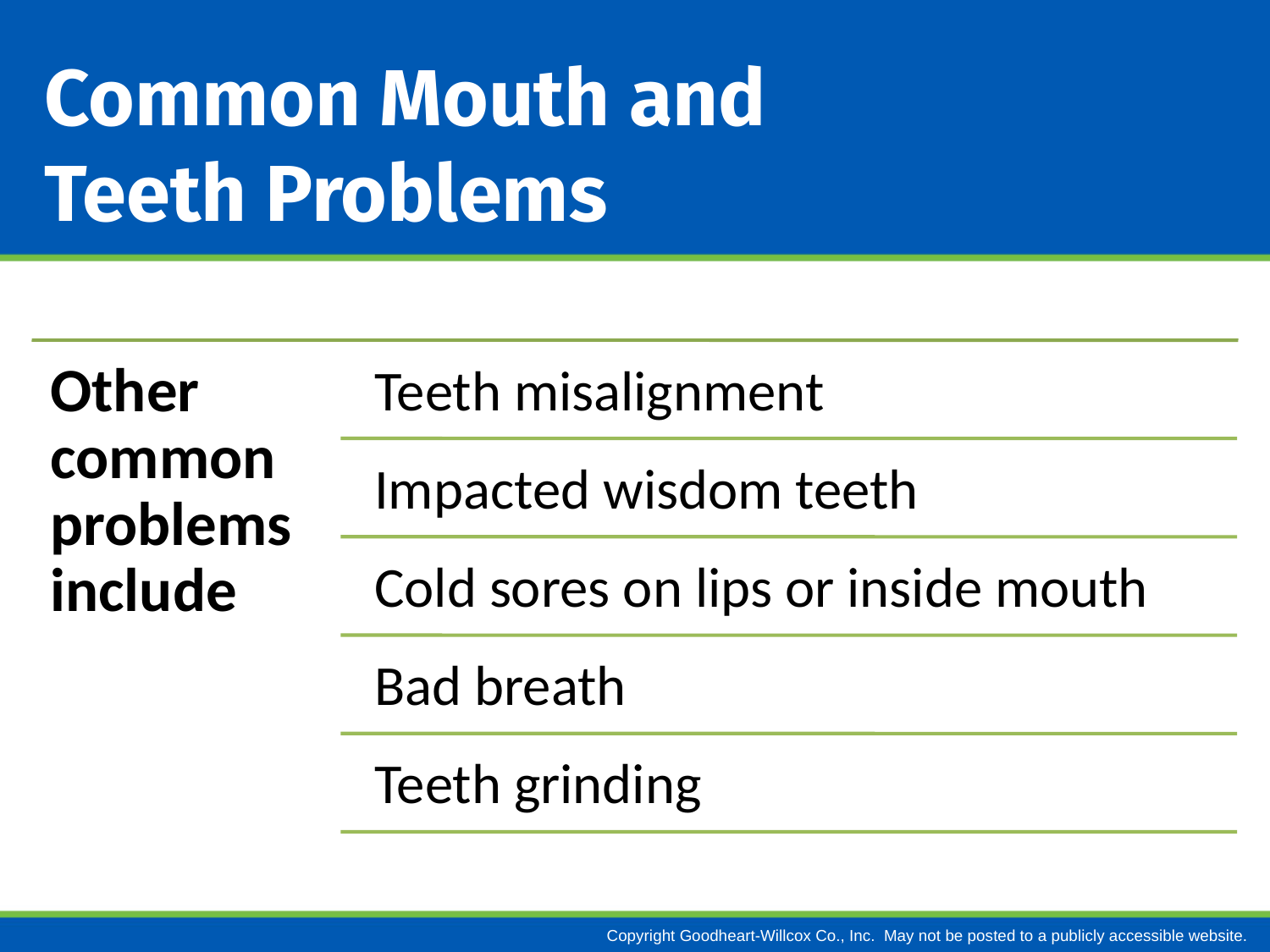

# Common Mouth and Teeth Problems
Other common problems include
Teeth misalignment
Impacted wisdom teeth
Cold sores on lips or inside mouth
Bad breath
Teeth grinding